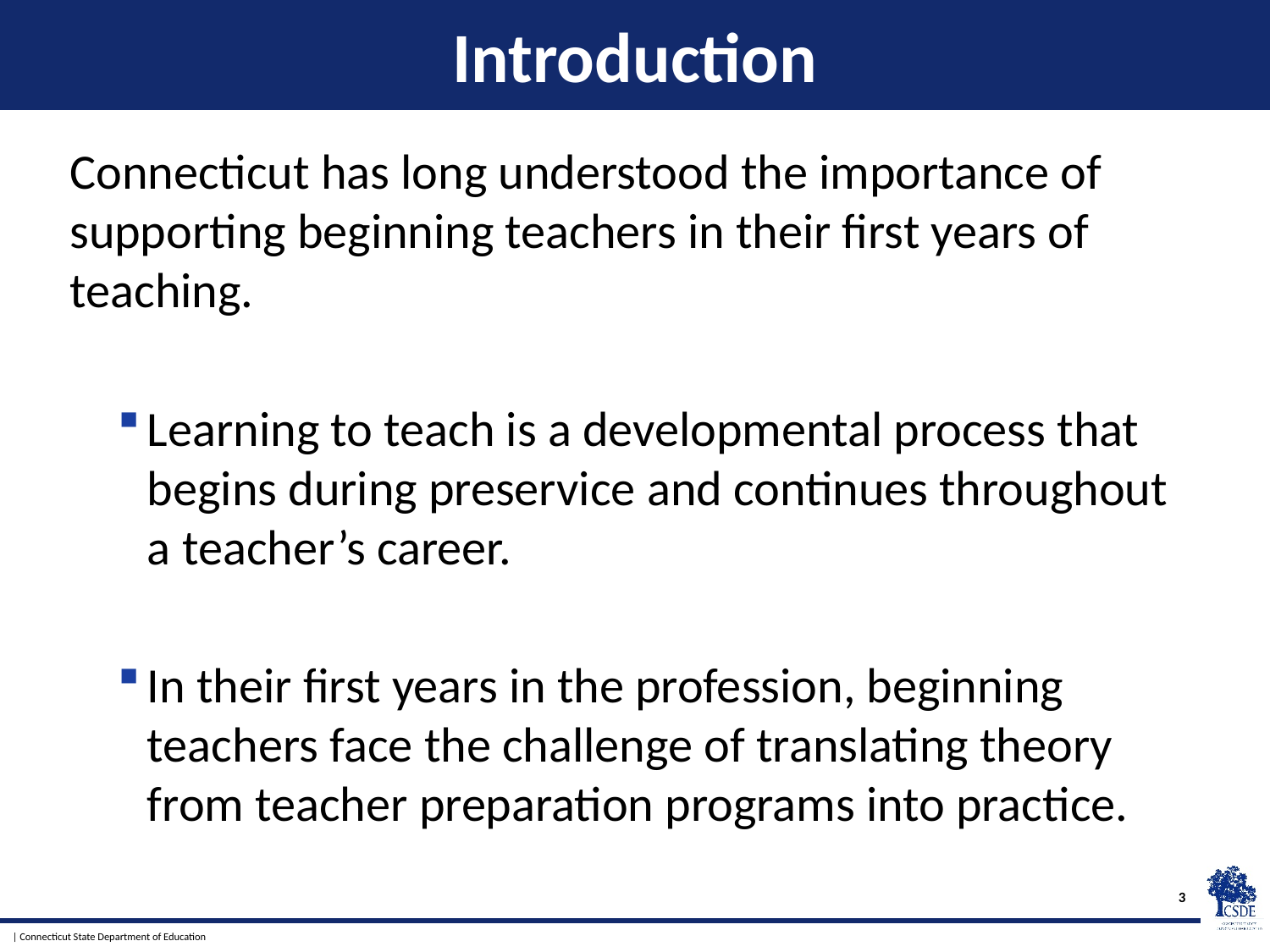

# Introduction
Connecticut has long understood the importance of supporting beginning teachers in their first years of teaching.

Learning to teach is a developmental process that begins during preservice and continues throughout a teacher’s career.

In their first years in the profession, beginning teachers face the challenge of translating theory from teacher preparation programs into practice.